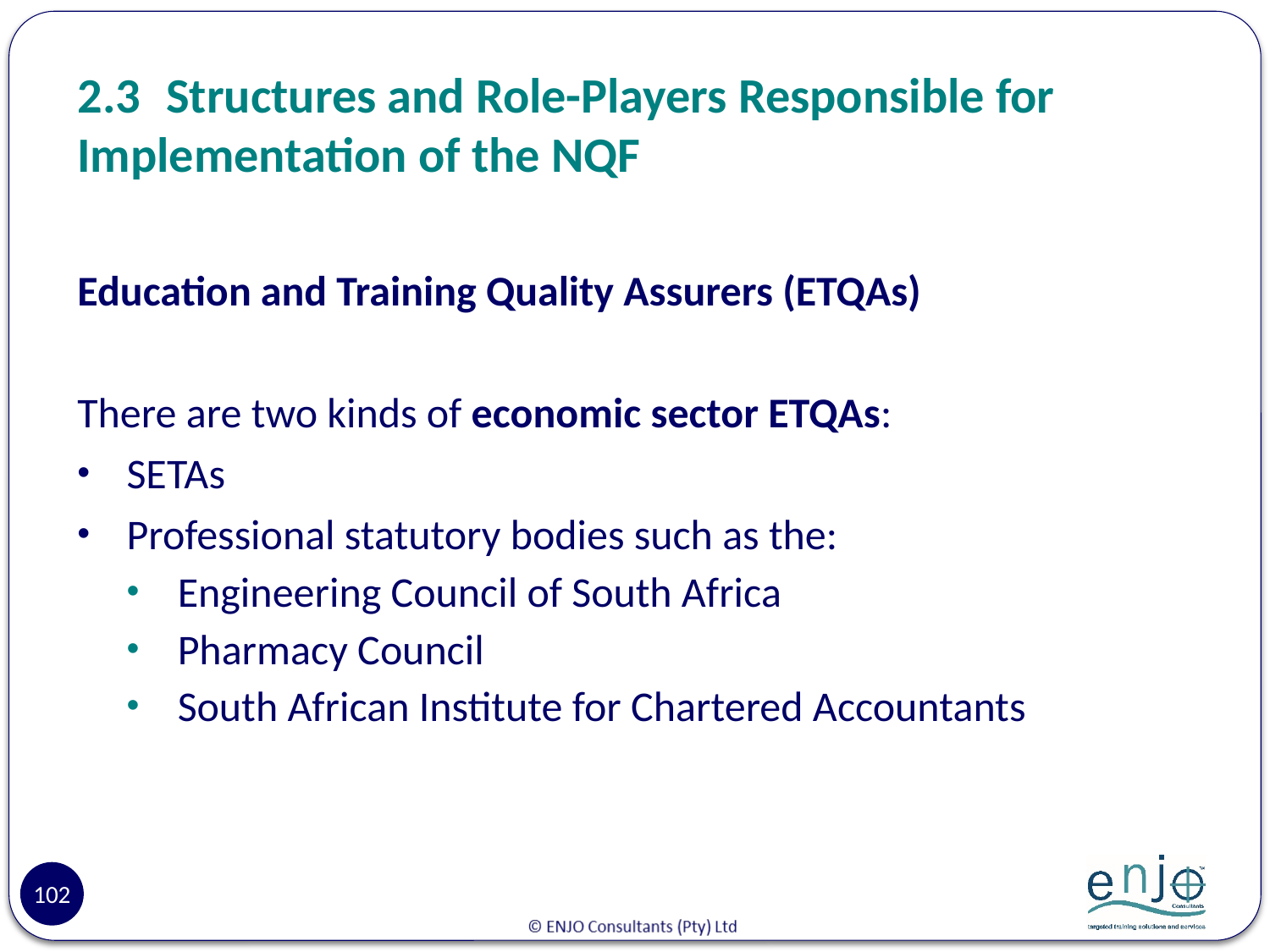

# 2.3	Structures and Role-Players Responsible for Implementation of the NQF

Education and Training Quality Assurers (ETQAs)

There are two kinds of economic sector ETQAs:
SETAs
Professional statutory bodies such as the:
Engineering Council of South Africa
Pharmacy Council
South African Institute for Chartered Accountants

102